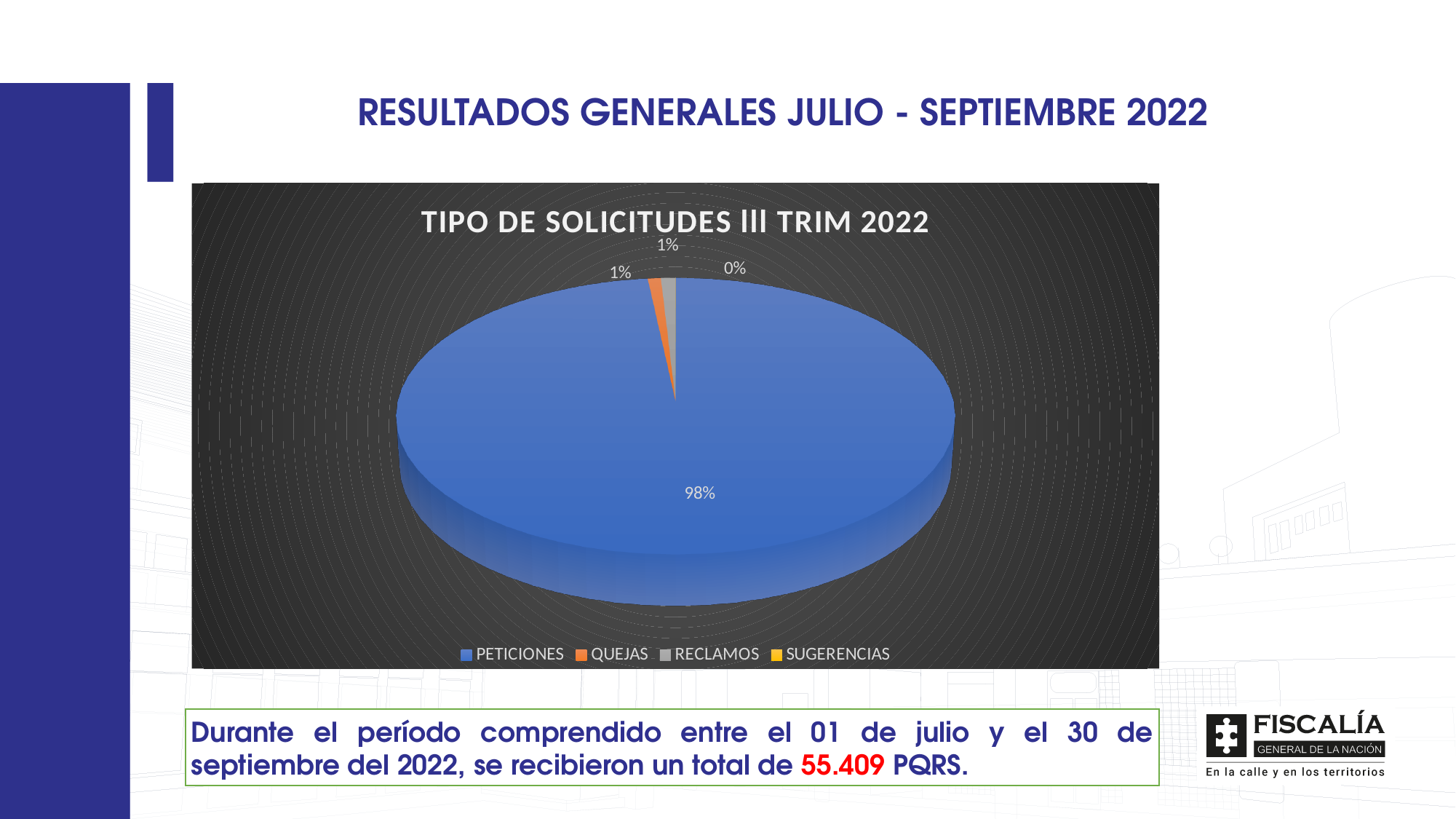

RESULTADOS GENERALES JULIO - SEPTIEMBRE 2022

[unsupported chart]

Durante el período comprendido entre el 01 de julio y el 30 de septiembre del 2022, se recibieron un total de 55.409 PQRS.